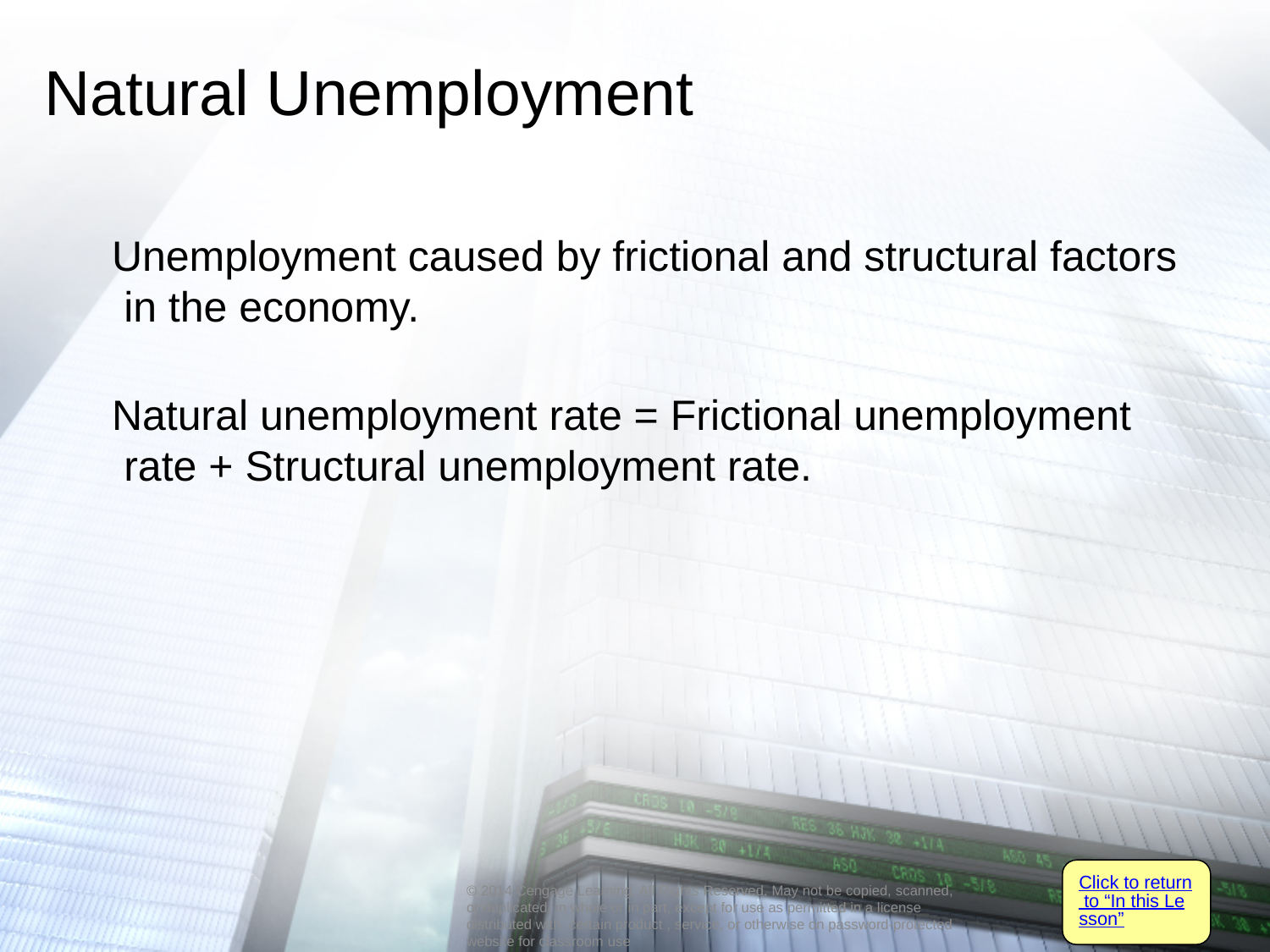

# Natural Unemployment
   Unemployment caused by frictional and structural factors in the economy.

   Natural unemployment rate = Frictional unemployment rate + Structural unemployment rate.

Click to return to “In this Lesson”
© 2014 Cengage Learning. All Rights Reserved. May not be copied, scanned, or duplicated, in whole or in part, except for use as permitted in a license distributed with  certain product , service, or otherwise on password-protected website for classroom use